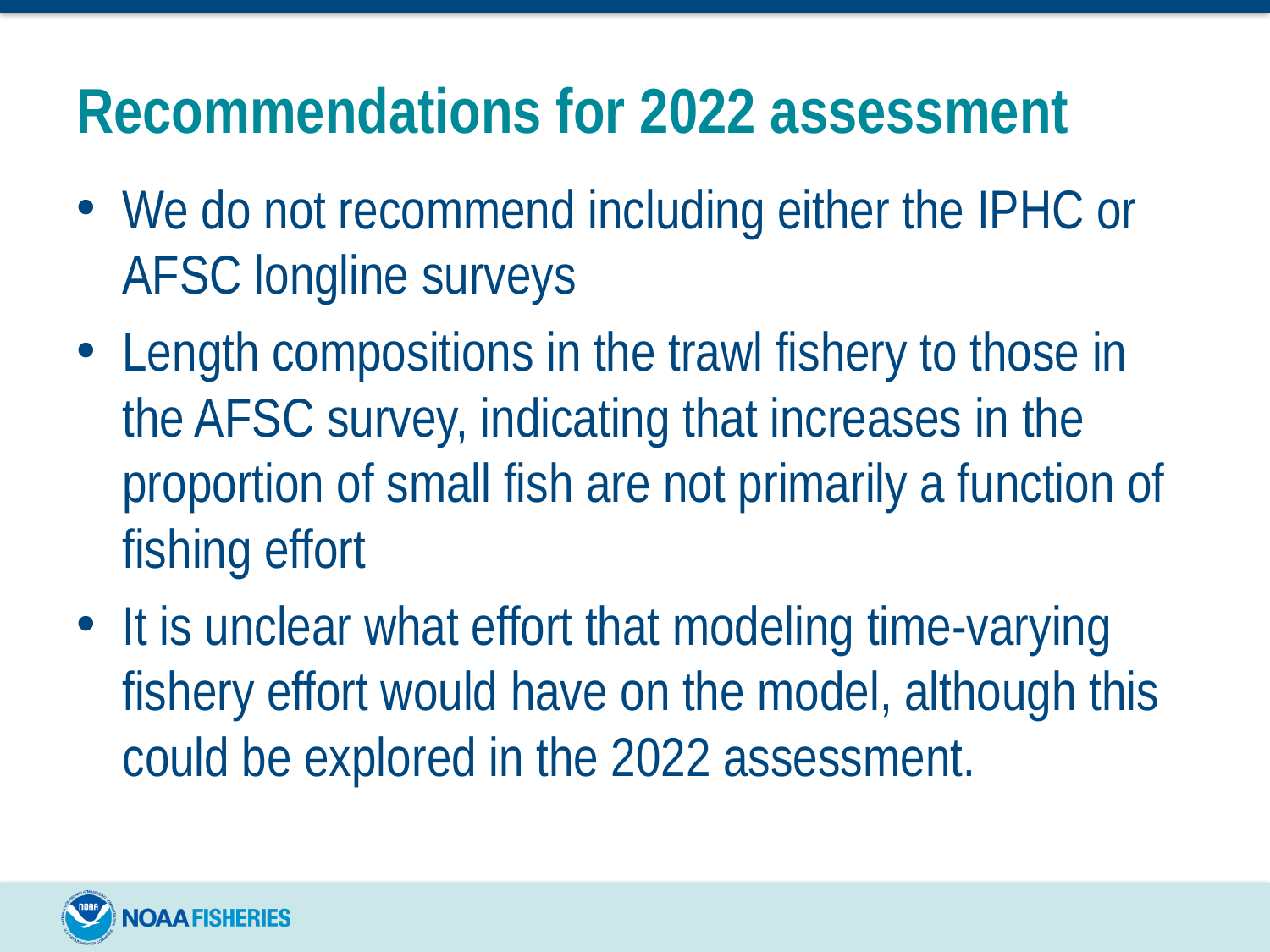

# Recommendations for 2022 assessment
We do not recommend including either the IPHC or AFSC longline surveys
Length compositions in the trawl fishery to those in the AFSC survey, indicating that increases in the proportion of small fish are not primarily a function of fishing effort
It is unclear what effort that modeling time-varying fishery effort would have on the model, although this could be explored in the 2022 assessment.